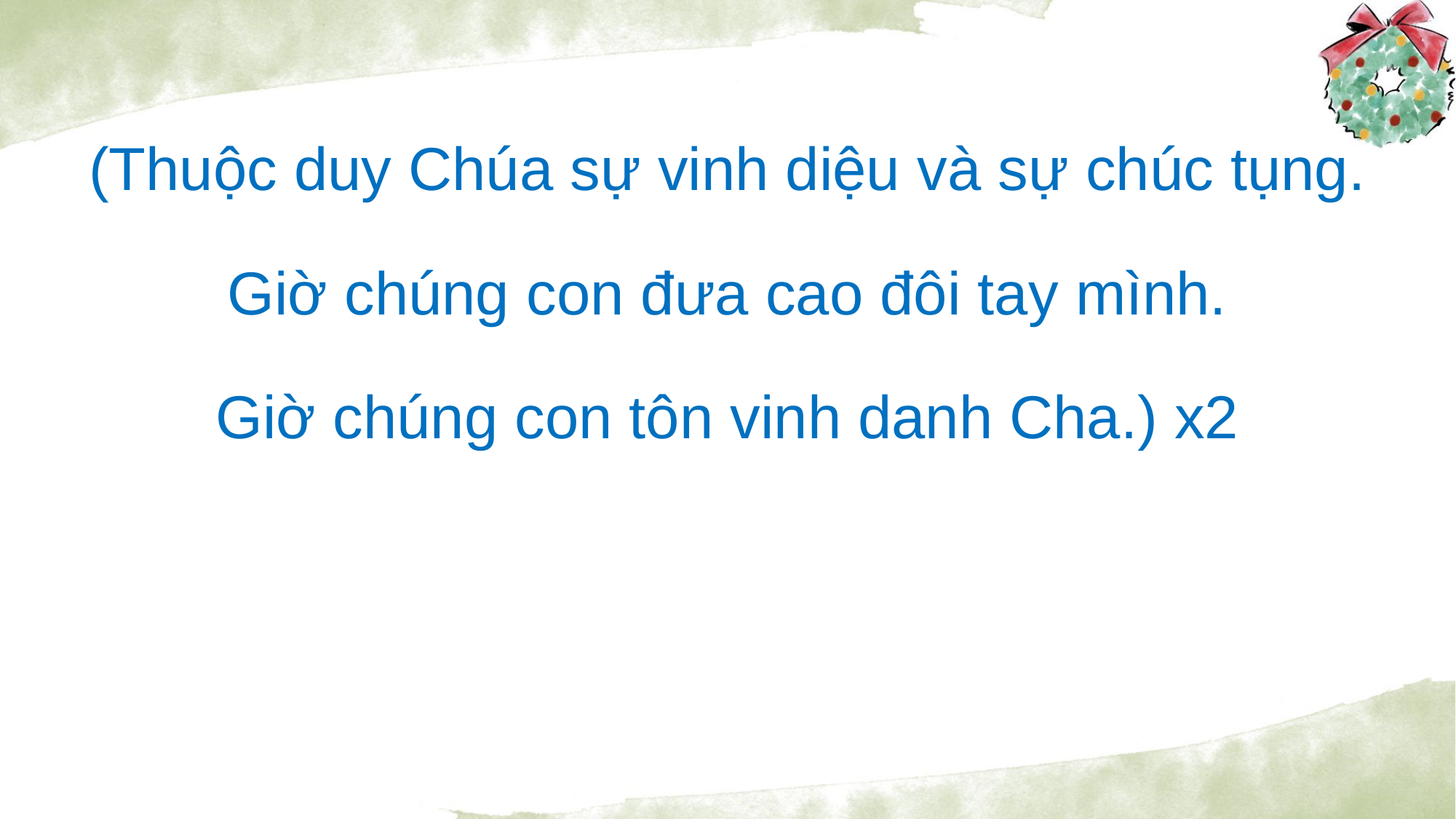

(Thuộc duy Chúa sự vinh diệu và sự chúc tụng.
Giờ chúng con đưa cao đôi tay mình.
Giờ chúng con tôn vinh danh Cha.) x2